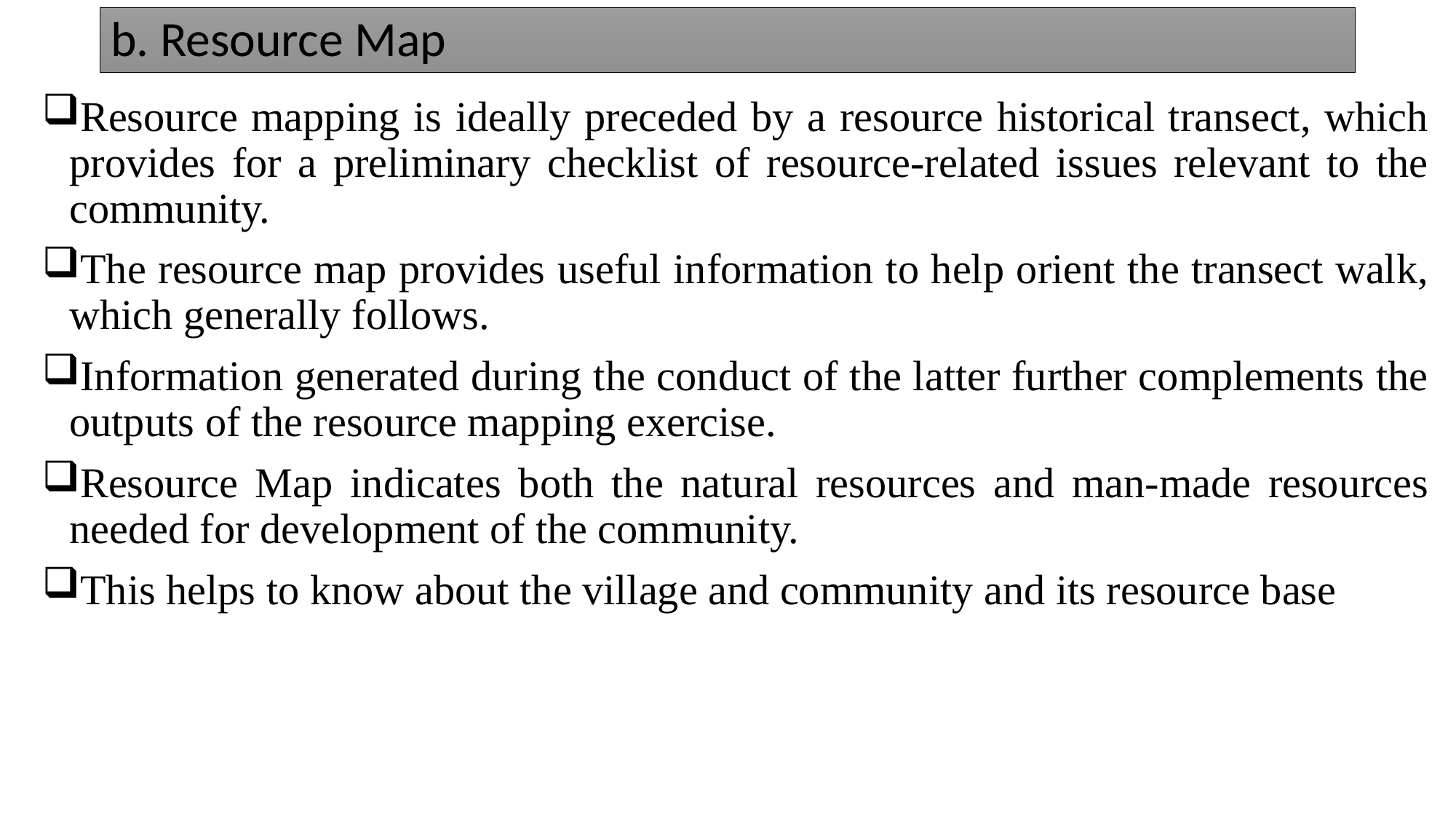

# b. Resource Map
Resource mapping is ideally preceded by a resource historical transect, which provides for a preliminary checklist of resource-related issues relevant to the community.
The resource map provides useful information to help orient the transect walk, which generally follows.
Information generated during the conduct of the latter further complements the outputs of the resource mapping exercise.
Resource Map indicates both the natural resources and man-made resources needed for development of the community.
This helps to know about the village and community and its resource base